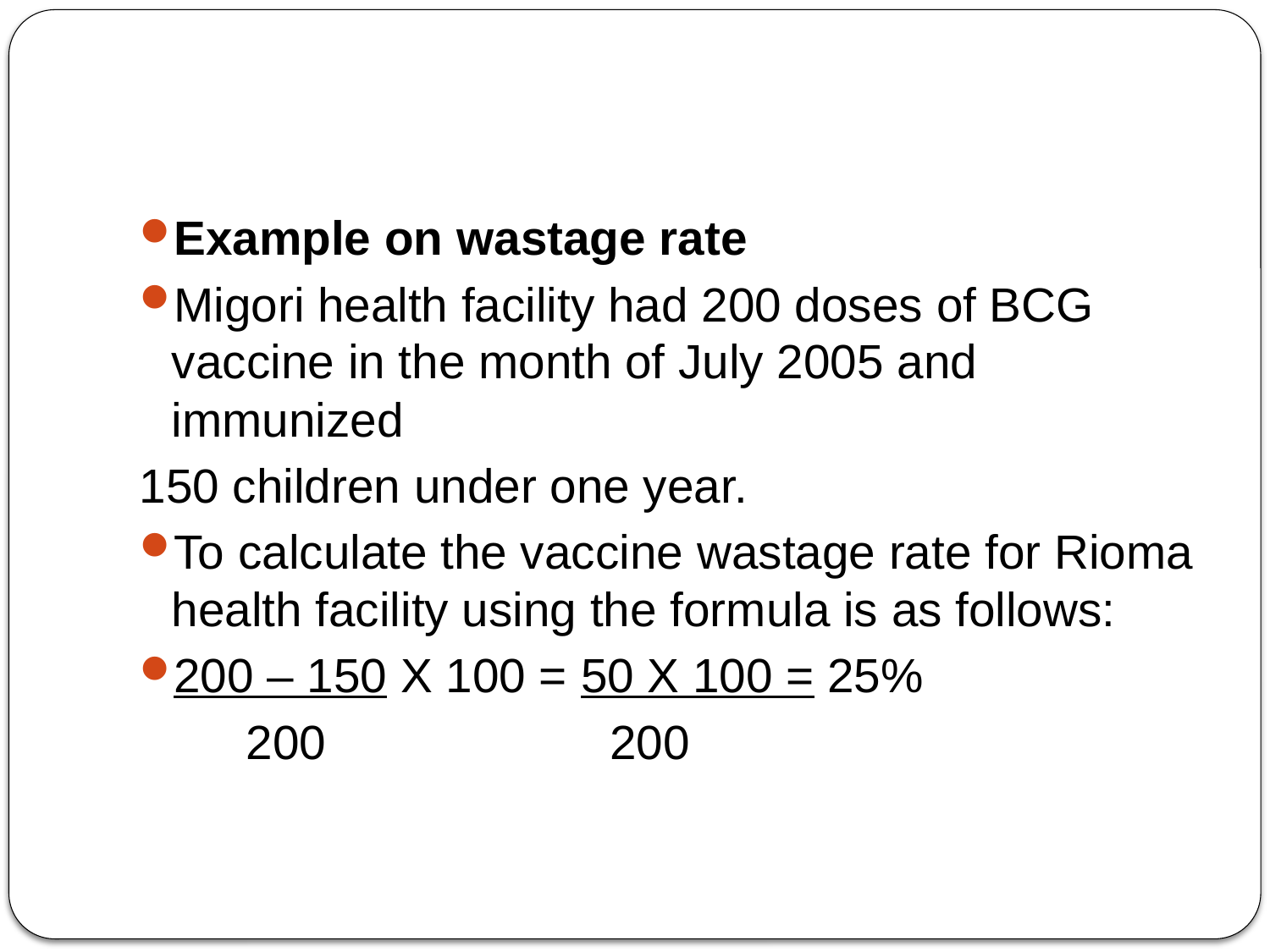

#
Example on wastage rate
Migori health facility had 200 doses of BCG vaccine in the month of July 2005 and immunized
150 children under one year.
To calculate the vaccine wastage rate for Rioma health facility using the formula is as follows:
200 – 150 X 100 = 50 X 100 = 25%
        200 		           200